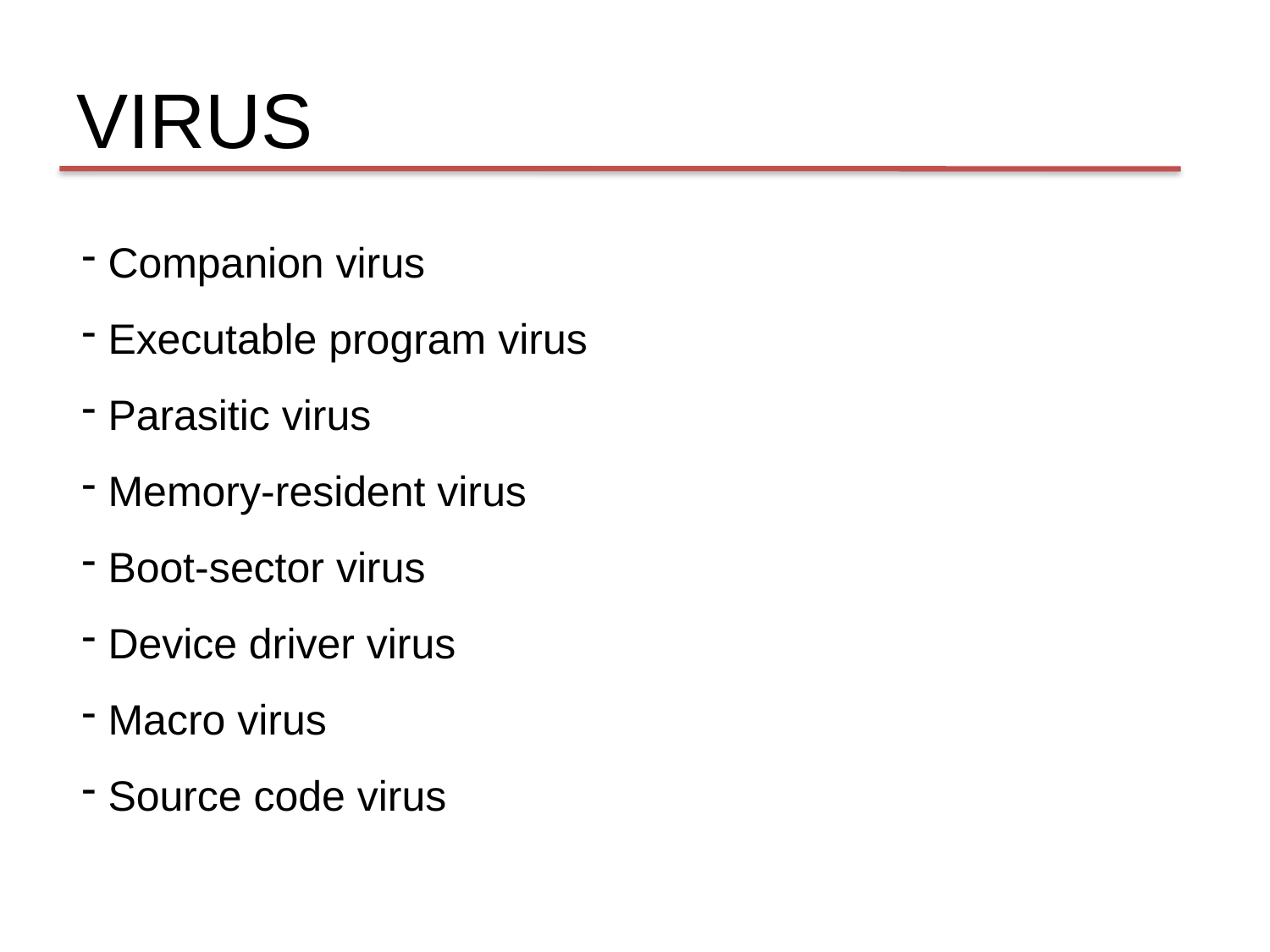

VIRUS
 Companion virus
 Executable program virus
 Parasitic virus
 Memory-resident virus
 Boot-sector virus
 Device driver virus
 Macro virus
 Source code virus